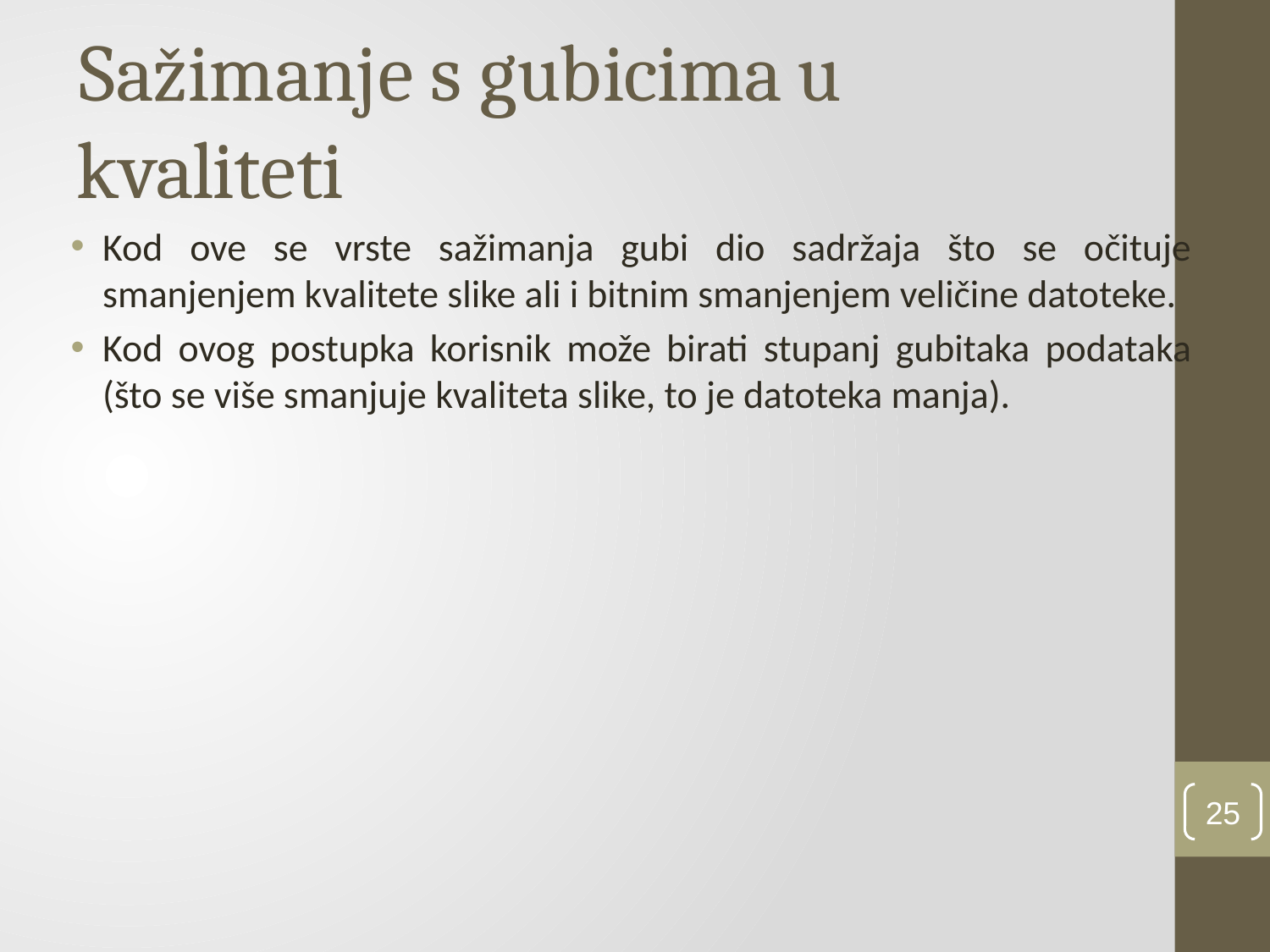

# Sažimanje s gubicima u kvaliteti
Kod ove se vrste sažimanja gubi dio sadržaja što se očituje smanjenjem kvalitete slike ali i bitnim smanjenjem veličine datoteke.
Kod ovog postupka korisnik može birati stupanj gubitaka podataka (što se više smanjuje kvaliteta slike, to je datoteka manja).
25